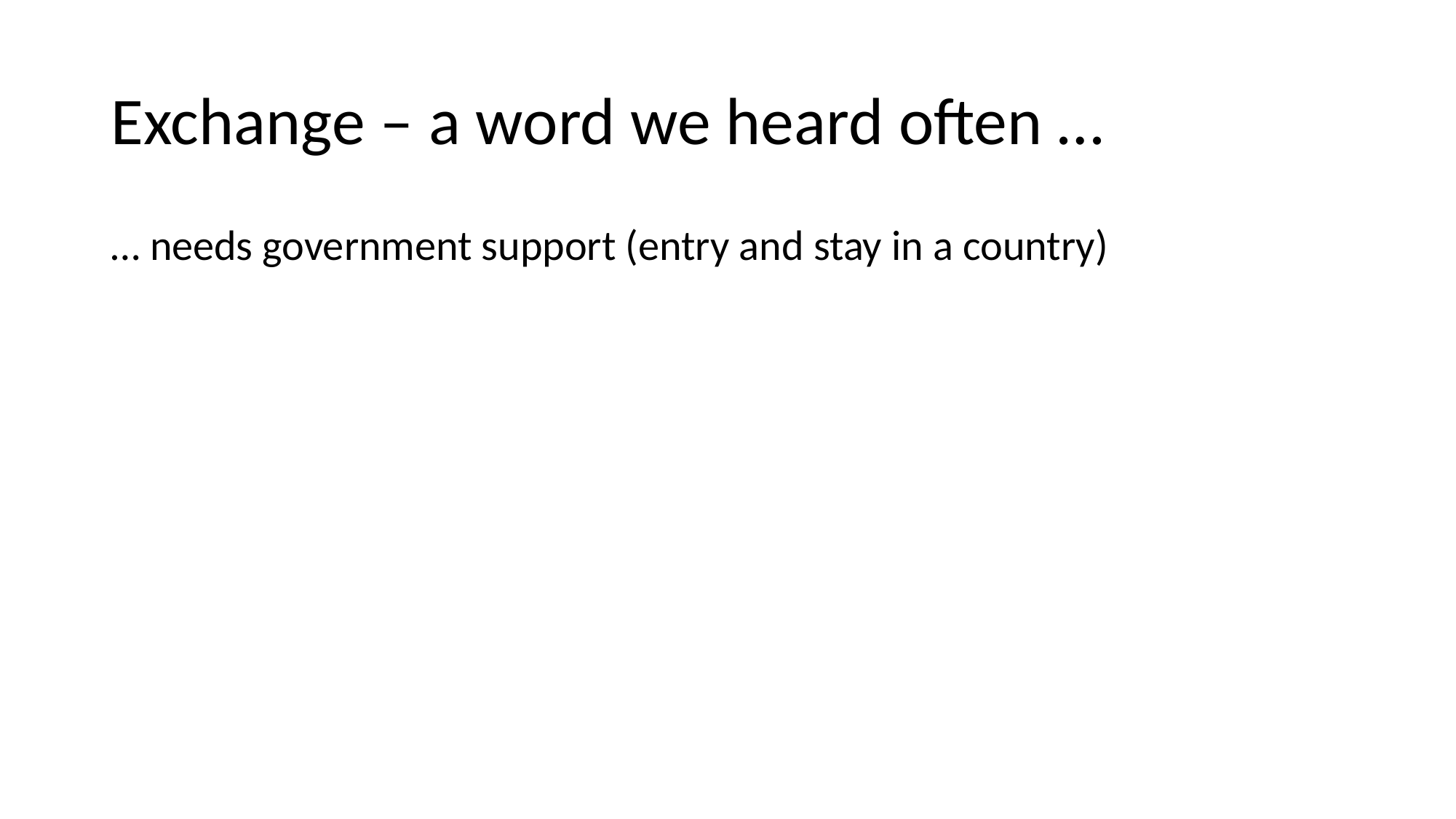

# Exchange – a word we heard often …
… needs government support (entry and stay in a country)